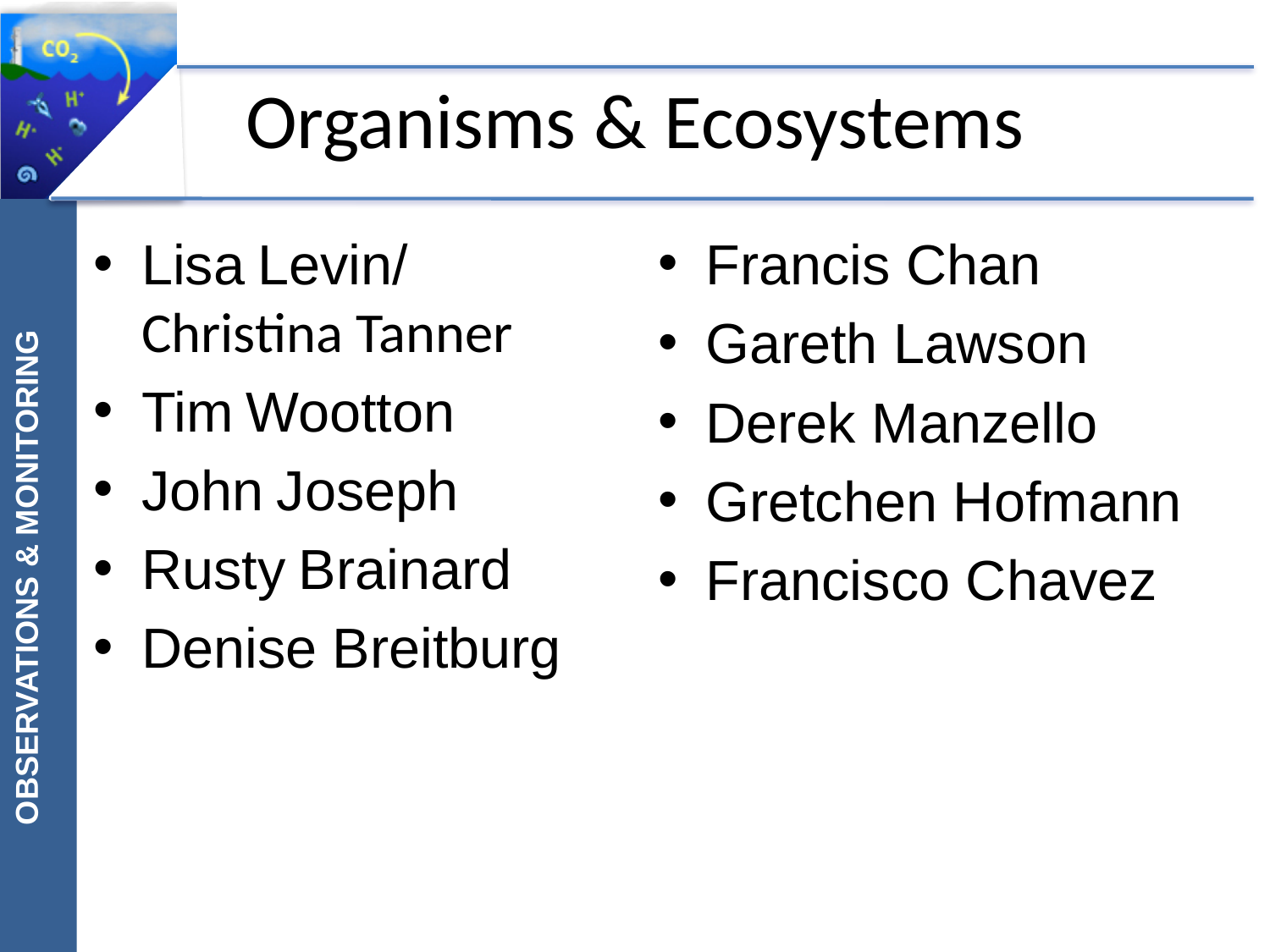

# Organisms & Ecosystems
Lisa Levin/ Christina Tanner
Tim Wootton
John Joseph
Rusty Brainard
Denise Breitburg
Francis Chan
Gareth Lawson
Derek Manzello
Gretchen Hofmann
Francisco Chavez